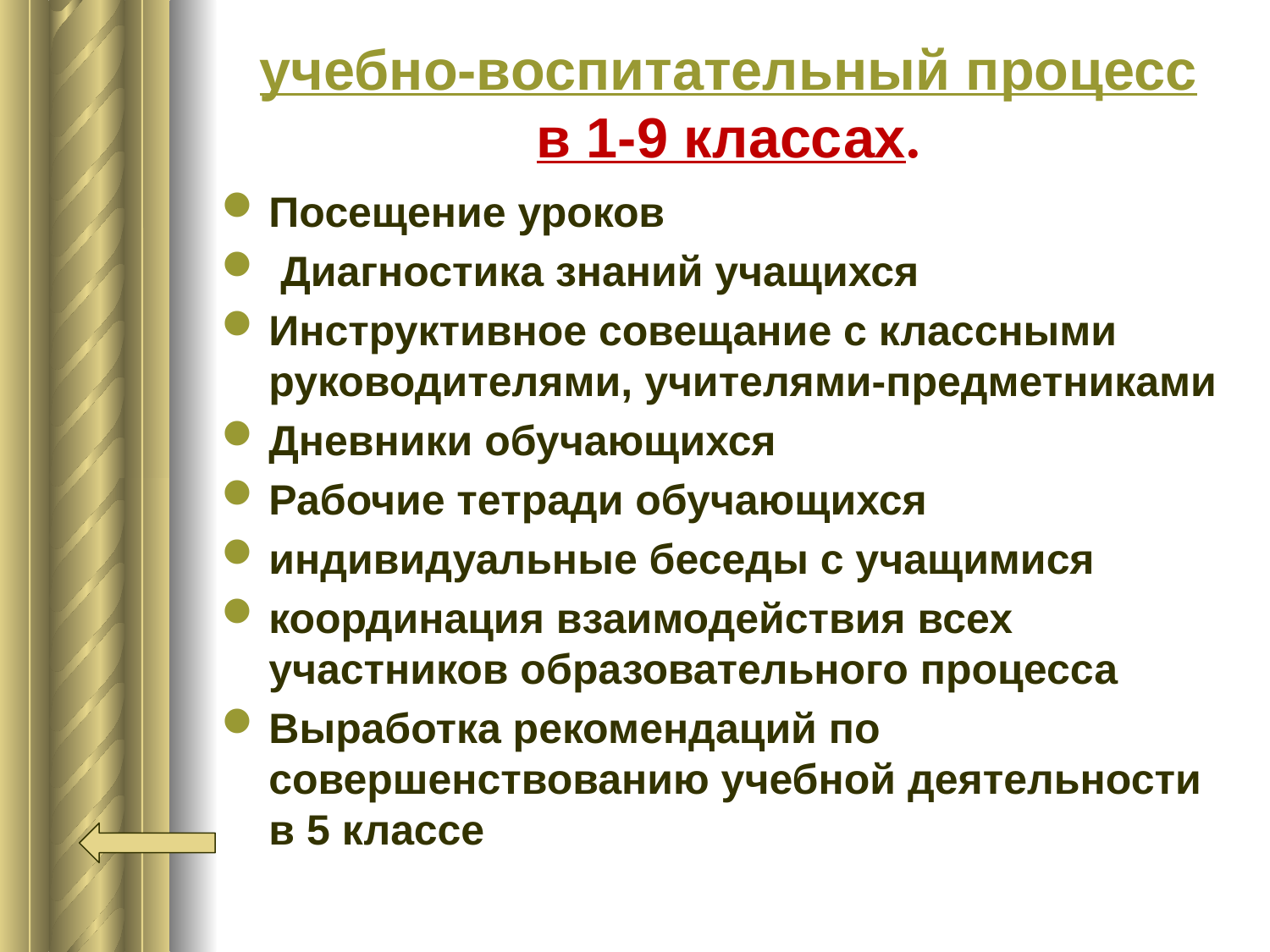

# учебно-воспитательный процесс в 1-9 классах.
Посещение уроков
 Диагностика знаний учащихся
Инструктивное совещание с классными руководителями, учителями-предметниками
Дневники обучающихся
Рабочие тетради обучающихся
индивидуальные беседы с учащимися
координация взаимодействия всех участников образовательного процесса
Выработка рекомендаций по совершенствованию учебной деятельности в 5 классе